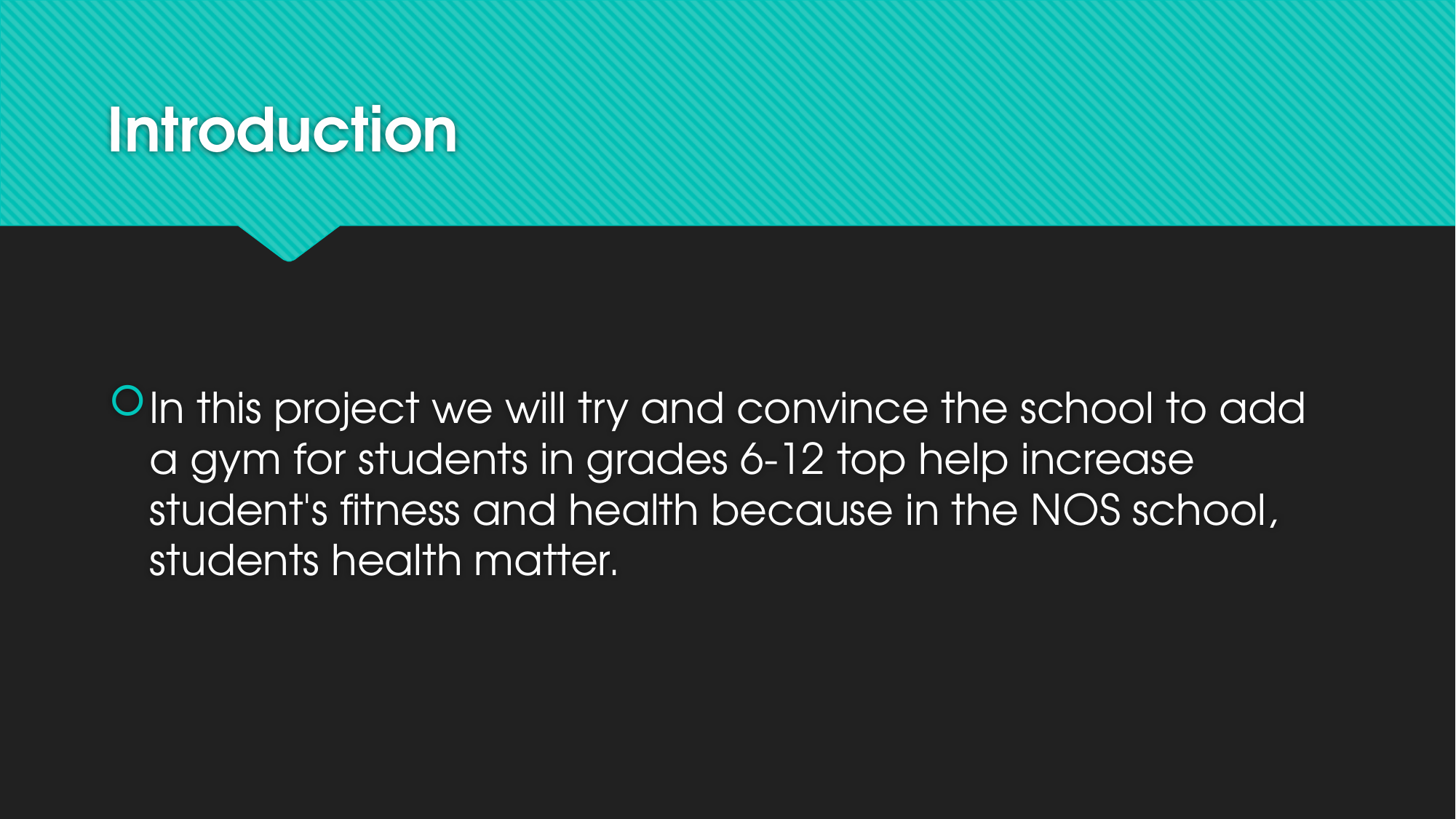

# Introduction
In this project we will try and convince the school to add a gym for students in grades 6-12 top help increase student's fitness and health because in the NOS school, students health matter.